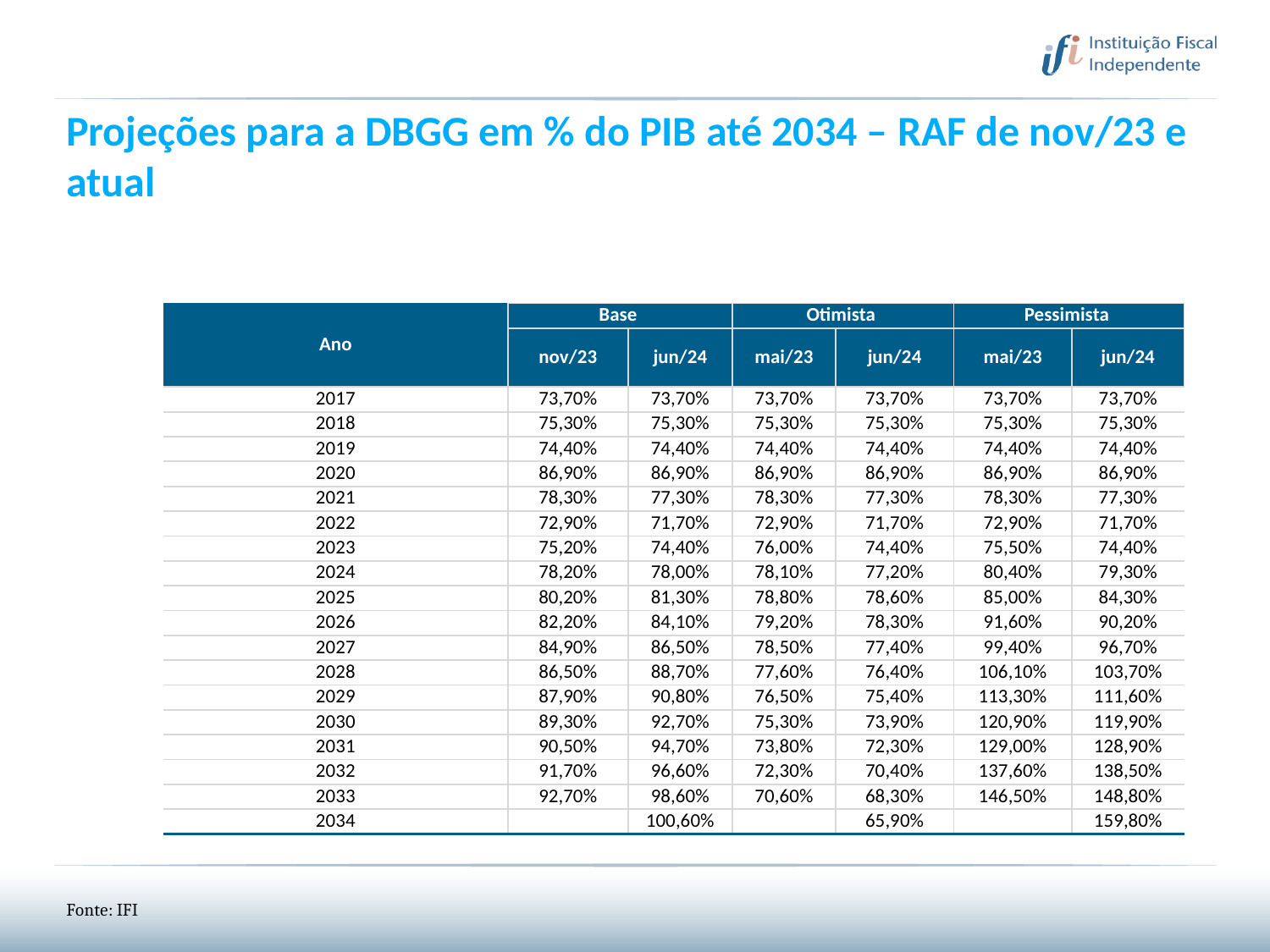

Projeções para a DBGG em % do PIB até 2034 – RAF de nov/23 e atual
| Ano | Base |  | Otimista |  | Pessimista |  |
| --- | --- | --- | --- | --- | --- | --- |
|  | nov/23 | jun/24 | mai/23 | jun/24 | mai/23 | jun/24 |
| 2017 | 73,70% | 73,70% | 73,70% | 73,70% | 73,70% | 73,70% |
| 2018 | 75,30% | 75,30% | 75,30% | 75,30% | 75,30% | 75,30% |
| 2019 | 74,40% | 74,40% | 74,40% | 74,40% | 74,40% | 74,40% |
| 2020 | 86,90% | 86,90% | 86,90% | 86,90% | 86,90% | 86,90% |
| 2021 | 78,30% | 77,30% | 78,30% | 77,30% | 78,30% | 77,30% |
| 2022 | 72,90% | 71,70% | 72,90% | 71,70% | 72,90% | 71,70% |
| 2023 | 75,20% | 74,40% | 76,00% | 74,40% | 75,50% | 74,40% |
| 2024 | 78,20% | 78,00% | 78,10% | 77,20% | 80,40% | 79,30% |
| 2025 | 80,20% | 81,30% | 78,80% | 78,60% | 85,00% | 84,30% |
| 2026 | 82,20% | 84,10% | 79,20% | 78,30% | 91,60% | 90,20% |
| 2027 | 84,90% | 86,50% | 78,50% | 77,40% | 99,40% | 96,70% |
| 2028 | 86,50% | 88,70% | 77,60% | 76,40% | 106,10% | 103,70% |
| 2029 | 87,90% | 90,80% | 76,50% | 75,40% | 113,30% | 111,60% |
| 2030 | 89,30% | 92,70% | 75,30% | 73,90% | 120,90% | 119,90% |
| 2031 | 90,50% | 94,70% | 73,80% | 72,30% | 129,00% | 128,90% |
| 2032 | 91,70% | 96,60% | 72,30% | 70,40% | 137,60% | 138,50% |
| 2033 | 92,70% | 98,60% | 70,60% | 68,30% | 146,50% | 148,80% |
| 2034 |  | 100,60% |  | 65,90% |  | 159,80% |
Fonte: IFI